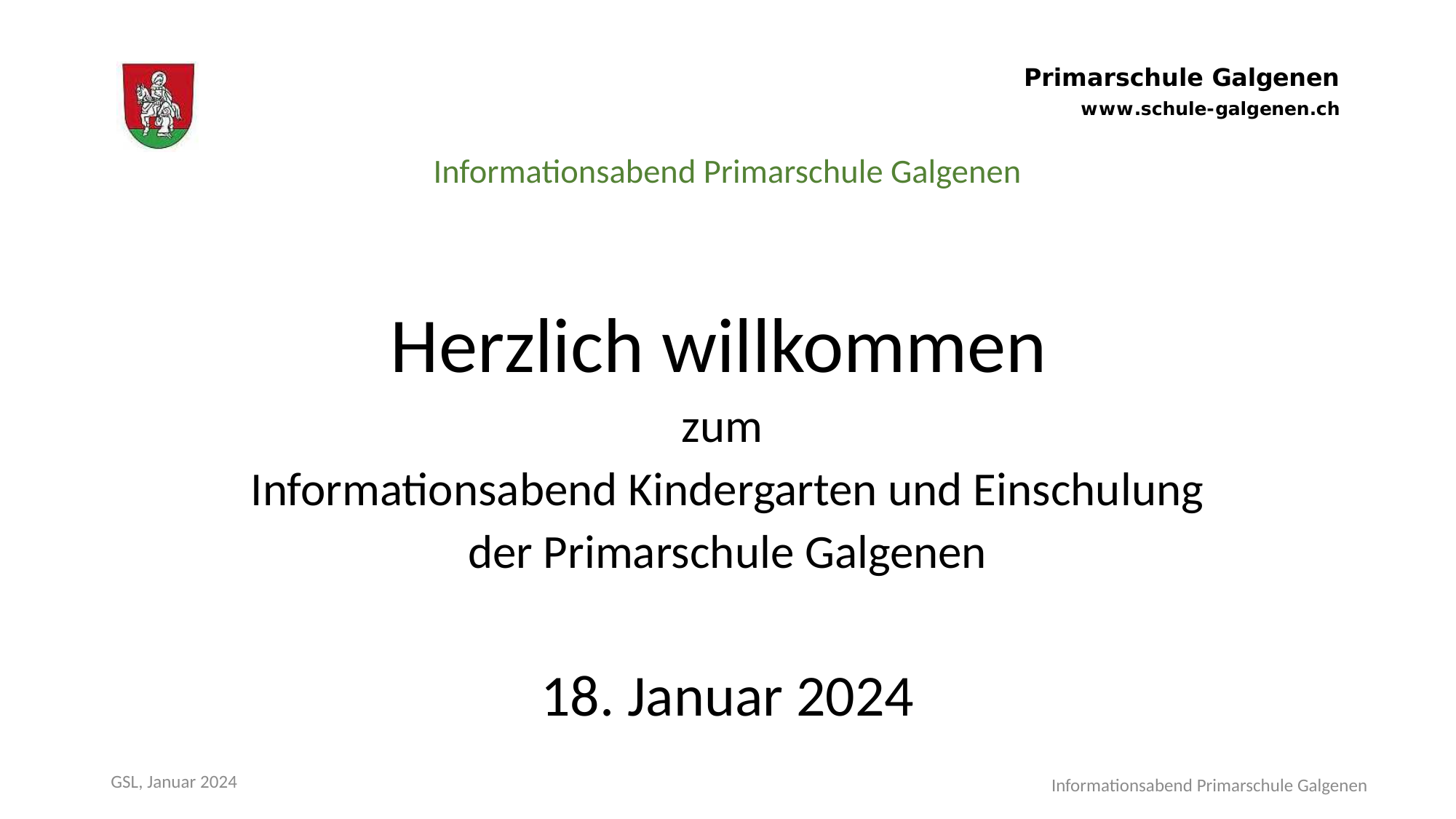

# Informationsabend Primarschule Galgenen

Herzlich willkommen
zum
Informationsabend Kindergarten und Einschulung
der Primarschule Galgenen

18. Januar 2024
GSL, Januar 2024
Informationsabend Primarschule Galgenen